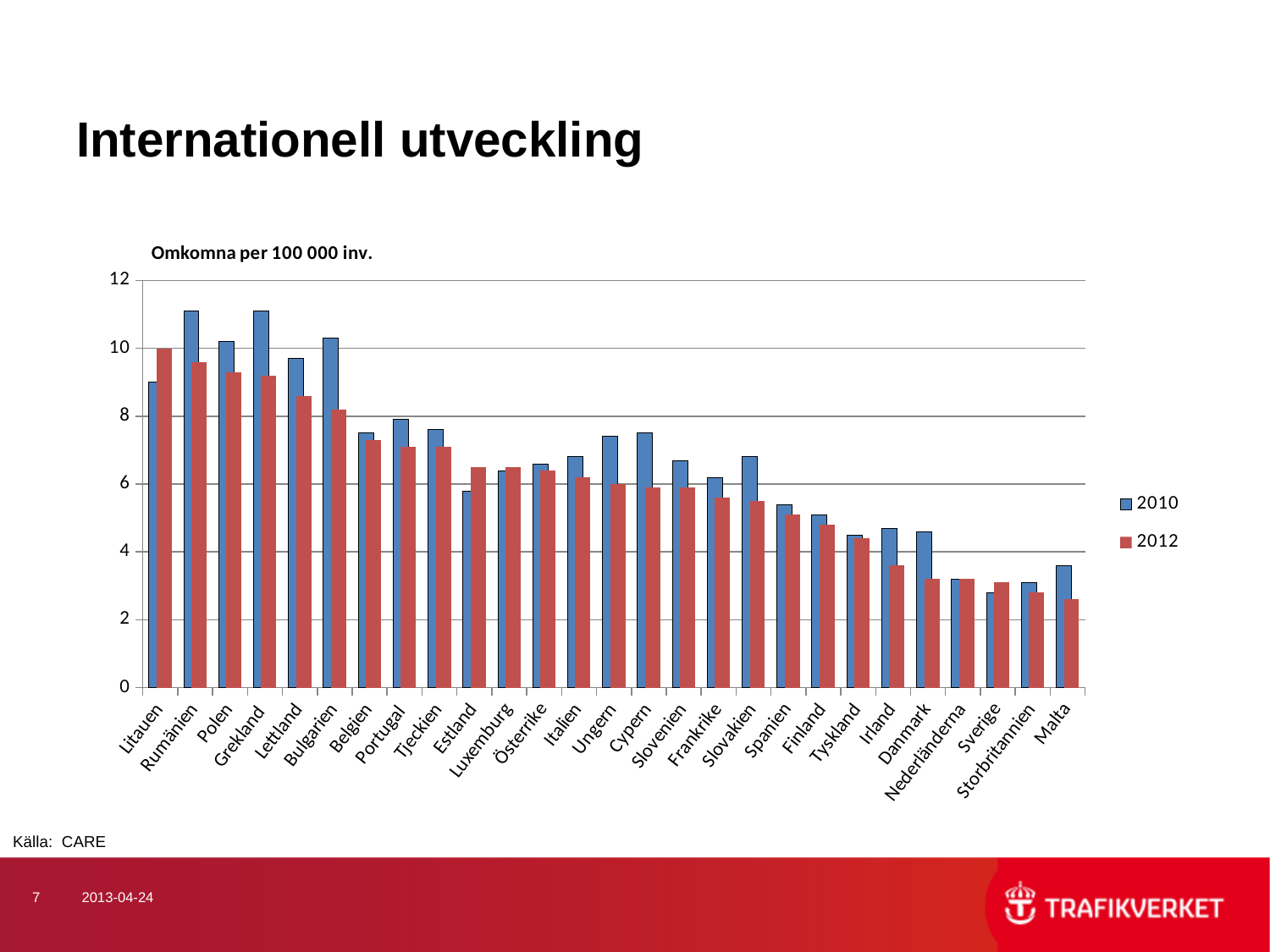

# Internationell utveckling

### Chart

| Category | 2010 | 2012 |
|---|---|---|
| Litauen | 9.0 | 10.0 |
| Rumänien | 11.1 | 9.6 |
| Polen | 10.200000000000001 | 9.3 |
| Grekland  | 11.1 | 9.200000000000001 |
| Lettland | 9.700000000000001 | 8.6 |
| Bulgarien | 10.3 | 8.200000000000001 |
| Belgien | 7.5 | 7.3 |
| Portugal  | 7.9 | 7.1 |
| Tjeckien | 7.6 | 7.1 |
| Estland | 5.8 | 6.5 |
| Luxemburg | 6.4 | 6.5 |
| Österrike | 6.6 | 6.4 |
| Italien | 6.8 | 6.2 |
| Ungern | 7.4 | 6.0 |
| Cypern | 7.5 | 5.9 |
| Slovenien | 6.7 | 5.9 |
| Frankrike | 6.2 | 5.6 |
| Slovakien | 6.8 | 5.5 |
| Spanien | 5.4 | 5.1 |
| Finland | 5.1 | 4.8 |
| Tyskland | 4.5 | 4.4 |
| Irland | 4.7 | 3.6 |
| Danmark | 4.6 | 3.2 |
| Nederländerna | 3.2 | 3.2 |
| Sverige | 2.8 | 3.1 |
| Storbritannien | 3.1 | 2.8 |
| Malta | 3.6 | 2.6 |
Källa:  CARE